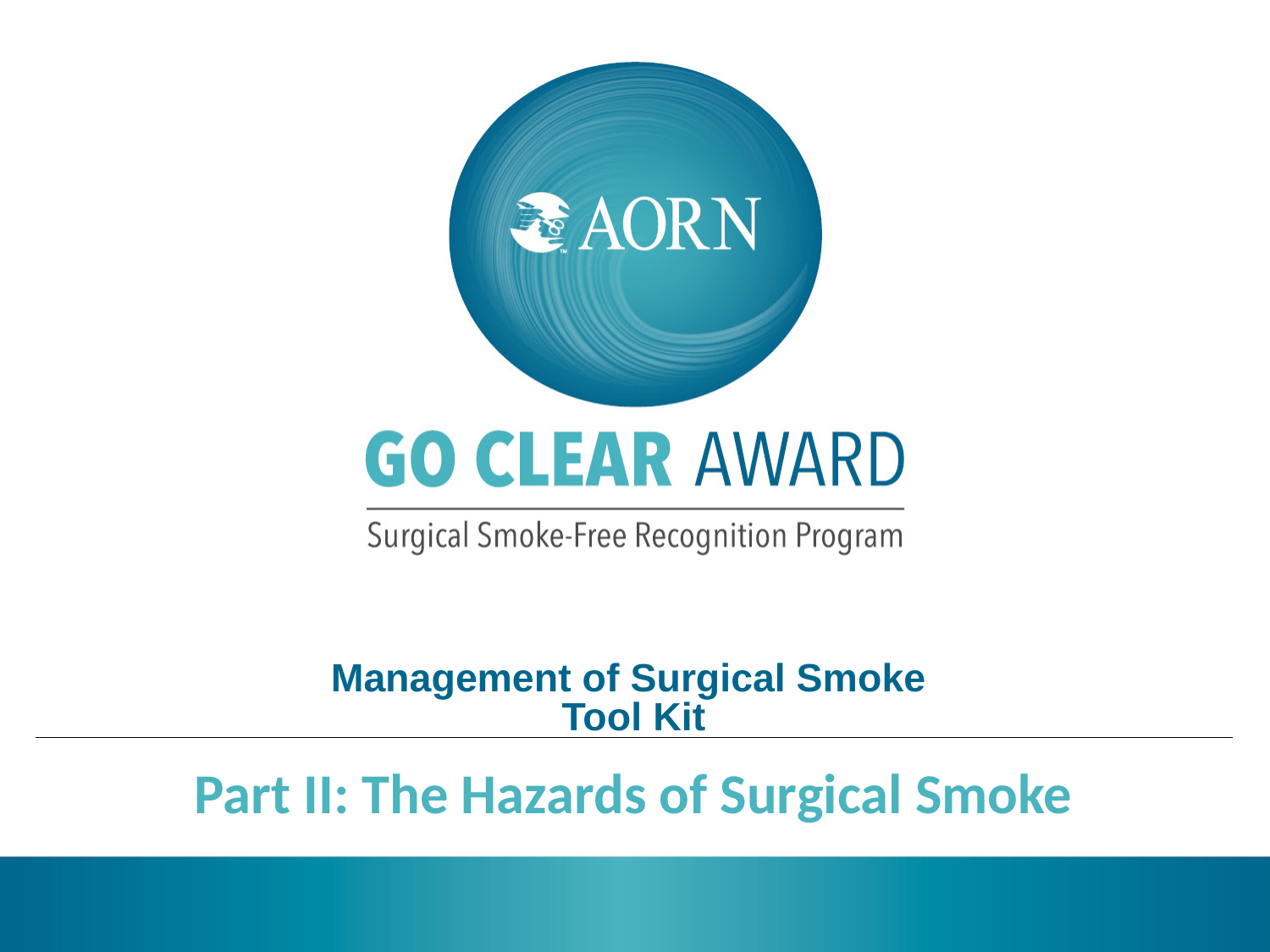

# Management of Surgical Smoke Tool Kit
Part II: The Hazards of Surgical Smoke